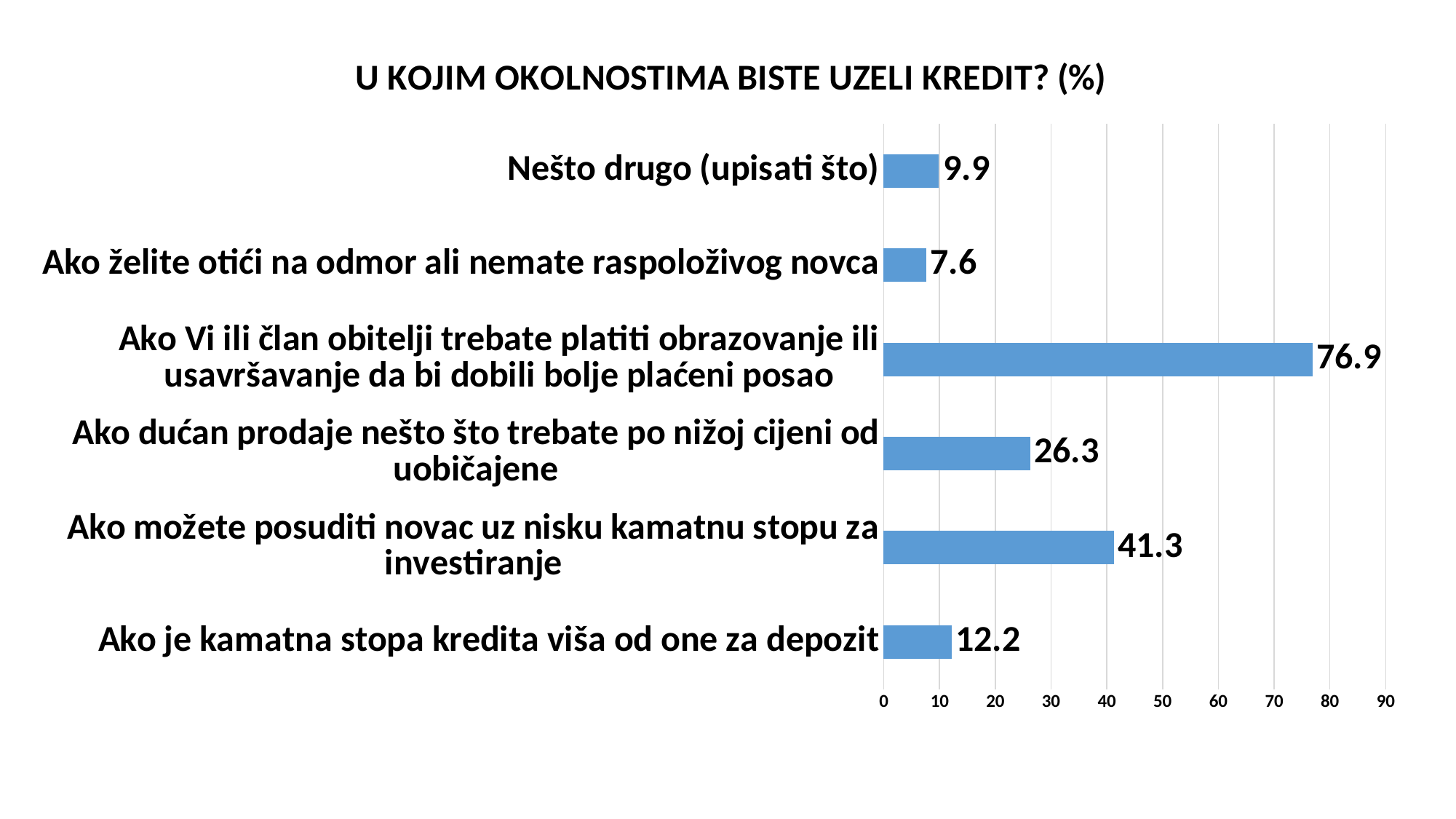

### Chart: U KOJIM OKOLNOSTIMA BISTE UZELI KREDIT? (%)

| Category |  |
|---|---|
| Ako je kamatna stopa kredita viša od one za depozit | 12.2 |
| Ako možete posuditi novac uz nisku kamatnu stopu za investiranje | 41.3 |
| Ako dućan prodaje nešto što trebate po nižoj cijeni od uobičajene | 26.3 |
| Ako Vi ili član obitelji trebate platiti obrazovanje ili usavršavanje da bi dobili bolje plaćeni posao | 76.9 |
| Ako želite otići na odmor ali nemate raspoloživog novca | 7.6 |
| Nešto drugo (upisati što) | 9.9 |